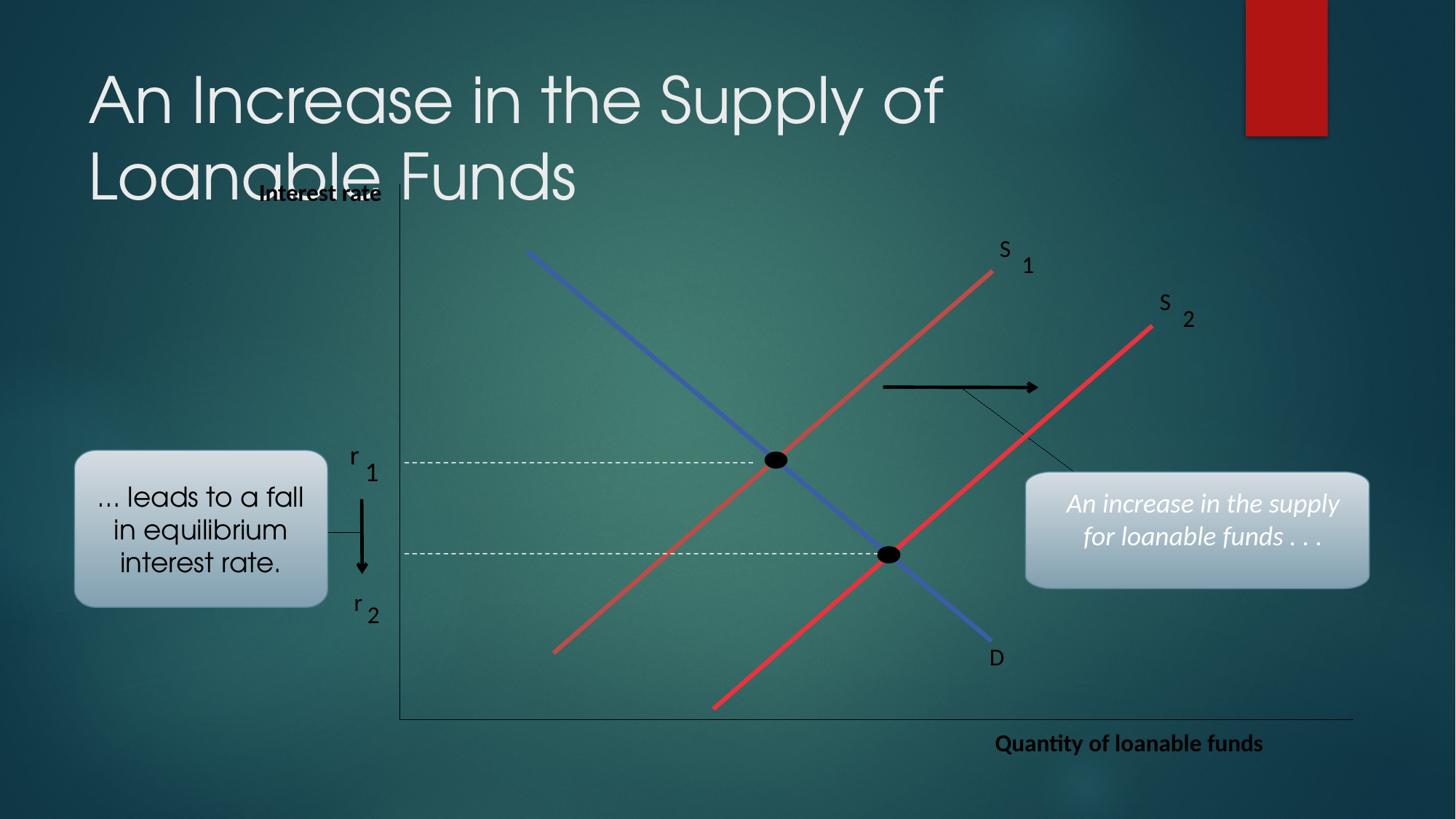

# An Increase in the Supply of Loanable Funds
Interest rate

S
1

S
2

r
… leads to a fall in equilibrium interest rate.

2
r

1

An increase in the supply for loanable funds . . .

D
Quantity of loanable funds